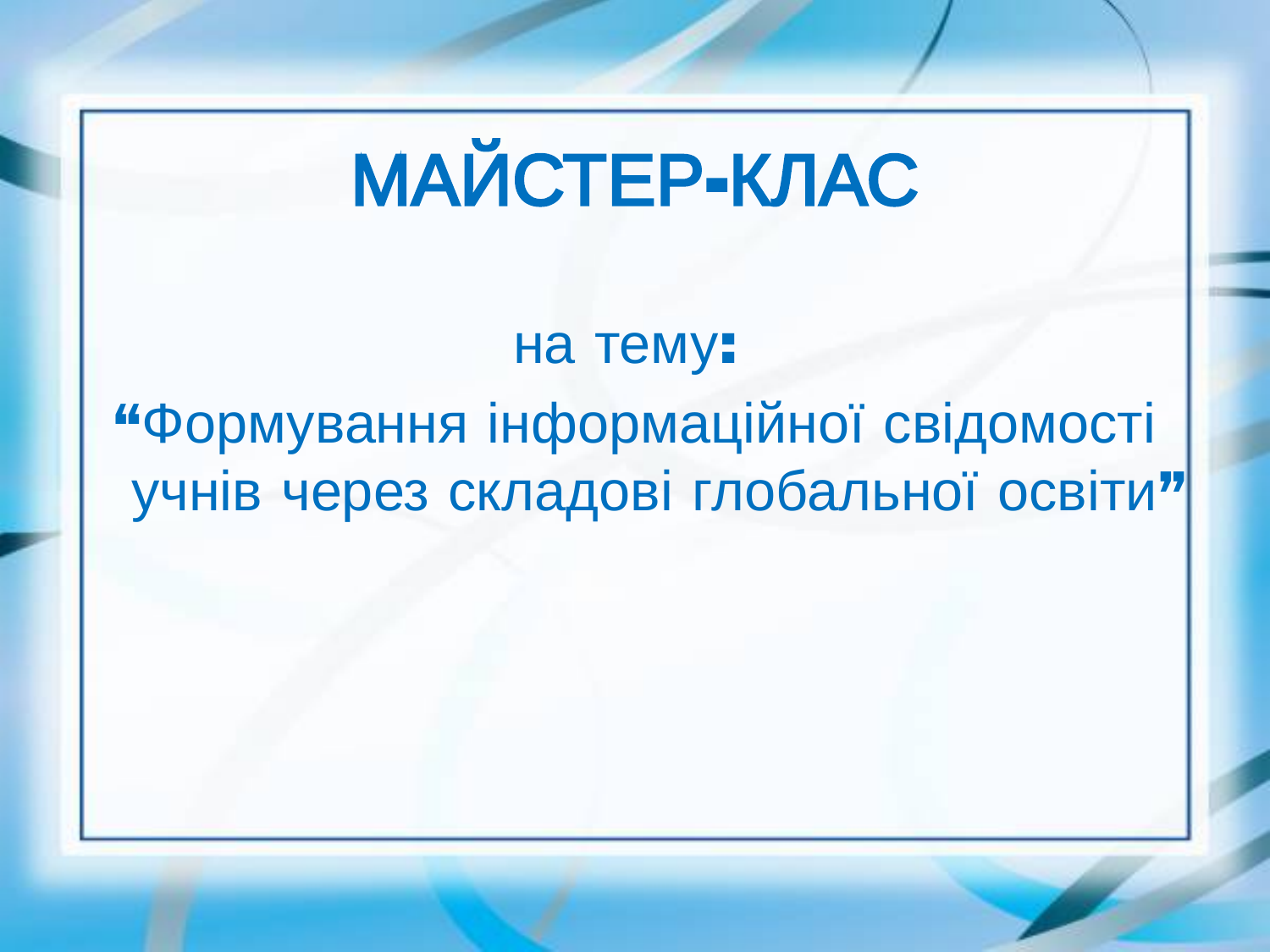

# МАЙСТЕР-КЛАС

на тему:
“Формування інформаційної свідомості учнів через складові глобальної освіти”